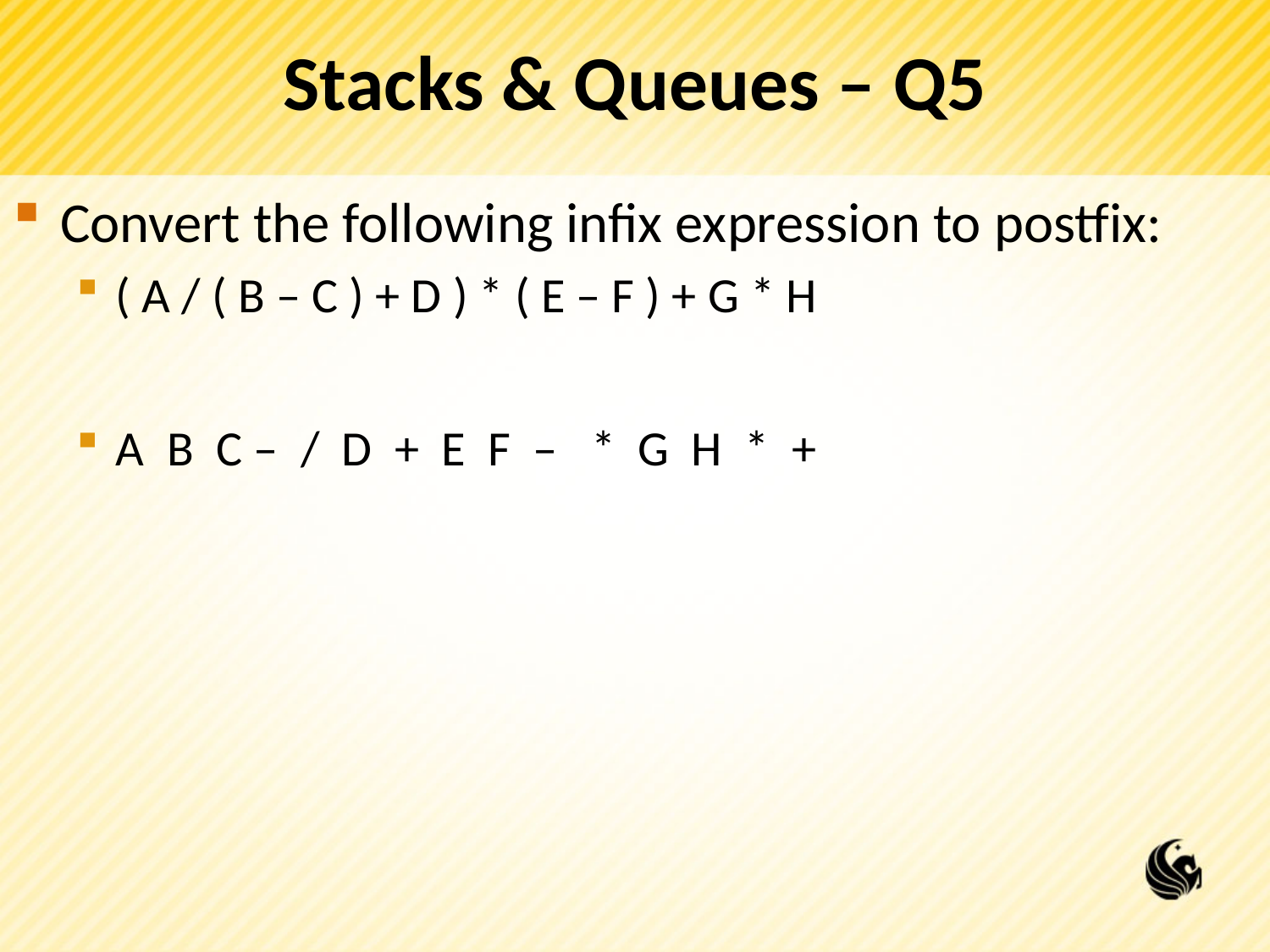

Stacks & Queues – Q5
Convert the following infix expression to postfix:
( A / ( B – C ) + D ) * ( E – F ) + G * H

A  B  C –  /  D  +  E  F  –   *  G  H  *  +